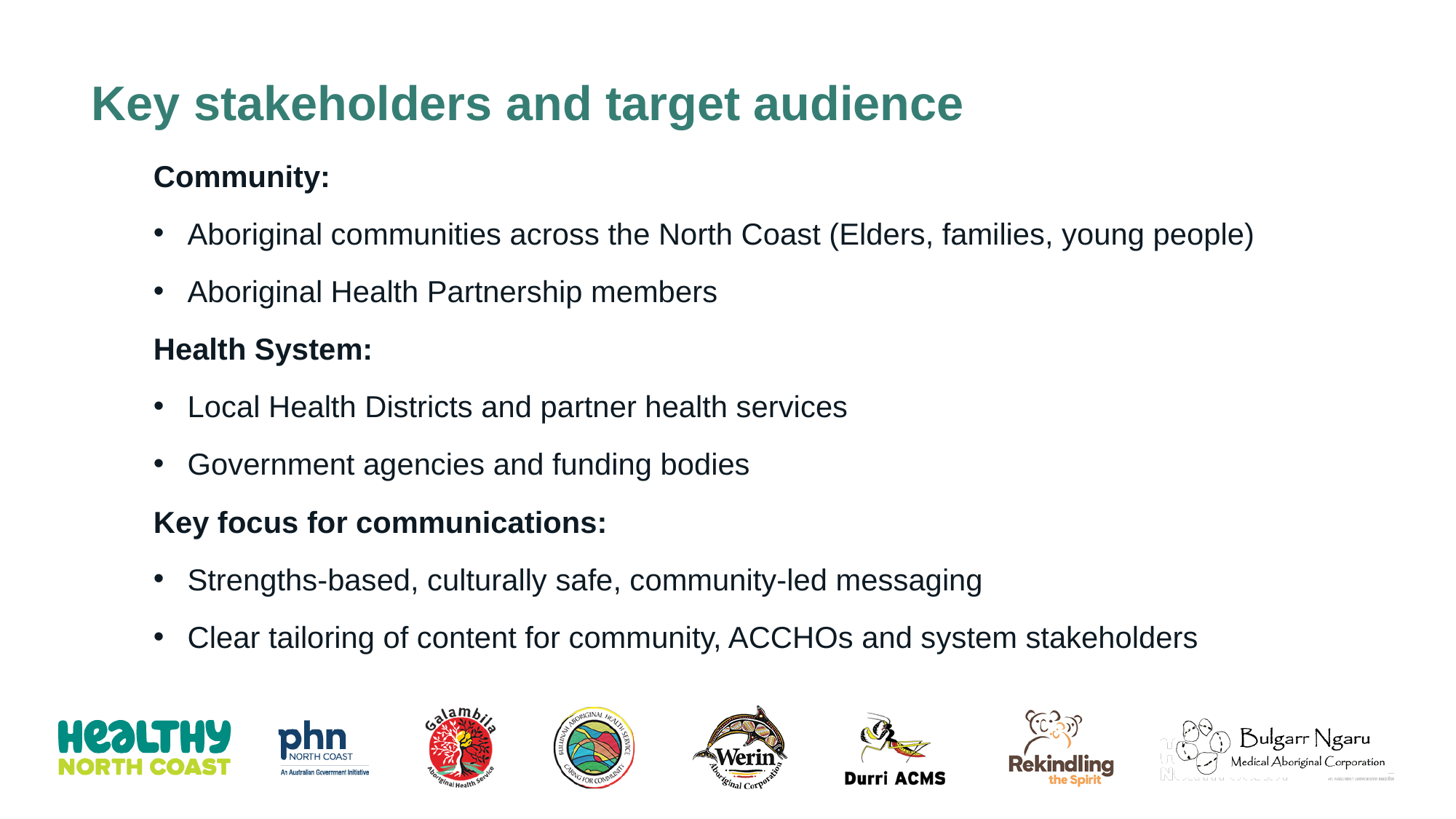

Key stakeholders and target audience
Community:
Aboriginal communities across the North Coast (Elders, families, young people)
Aboriginal Health Partnership members
Health System:
Local Health Districts and partner health services
Government agencies and funding bodies
Key focus for communications:
Strengths‑based, culturally safe, community‑led messaging
Clear tailoring of content for community, ACCHOs and system stakeholders